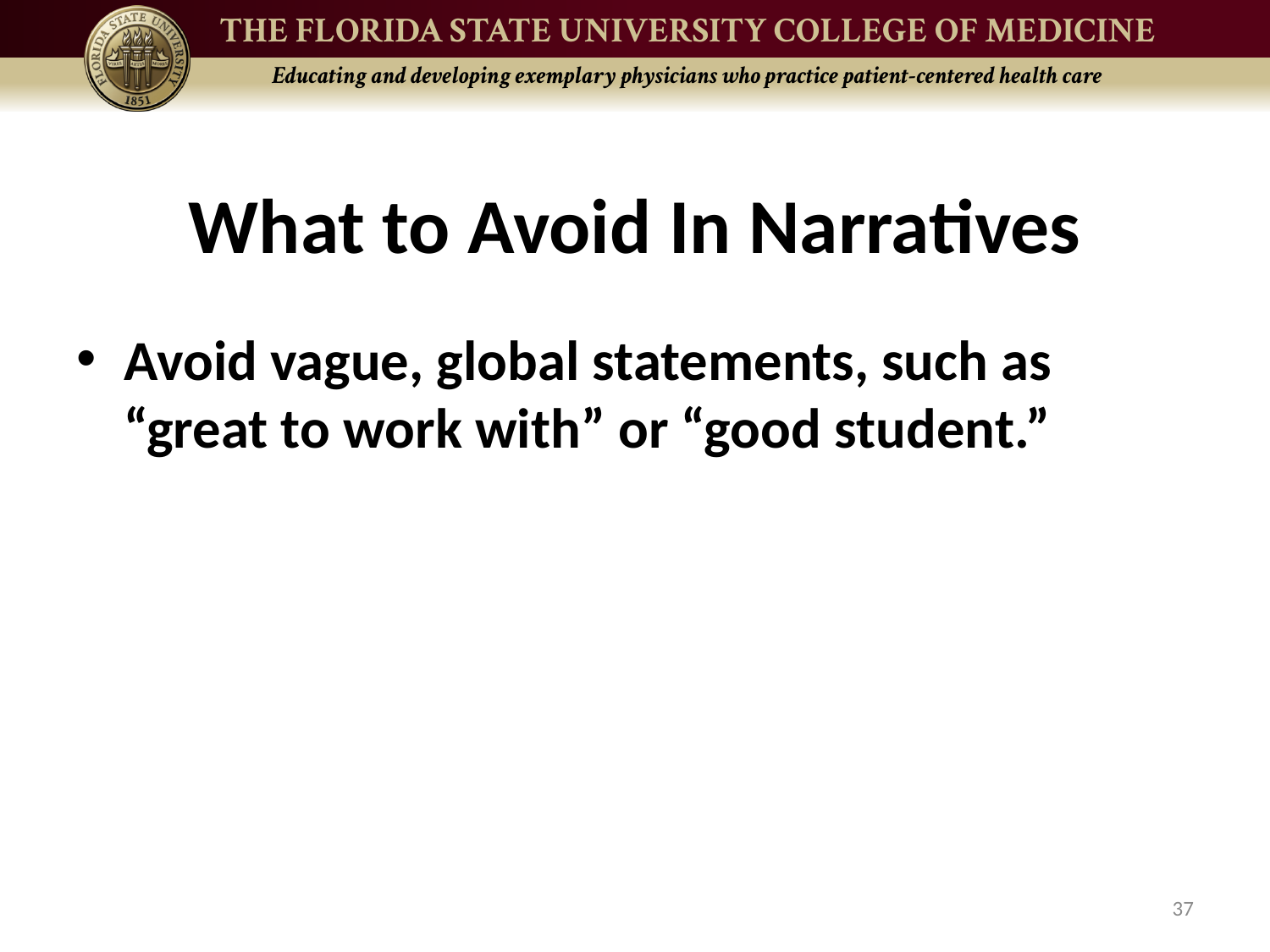

# What to Avoid In Narratives
Avoid vague, global statements, such as “great to work with” or “good student.”
37